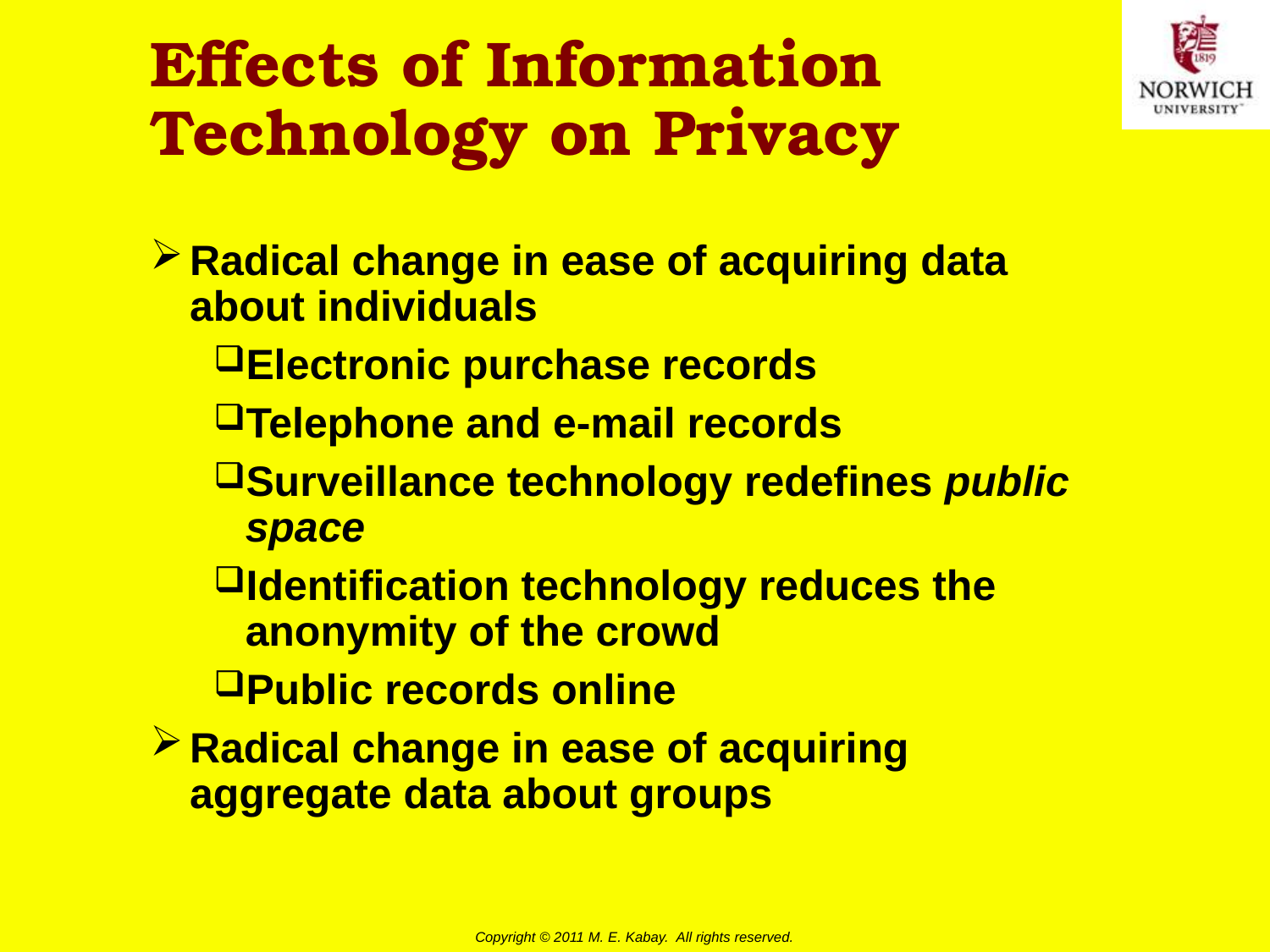

# Effects of Information Technology on Privacy
Radical change in ease of acquiring data about individuals
Electronic purchase records
Telephone and e-mail records
Surveillance technology redefines public space
Identification technology reduces the anonymity of the crowd
Public records online
Radical change in ease of acquiring aggregate data about groups